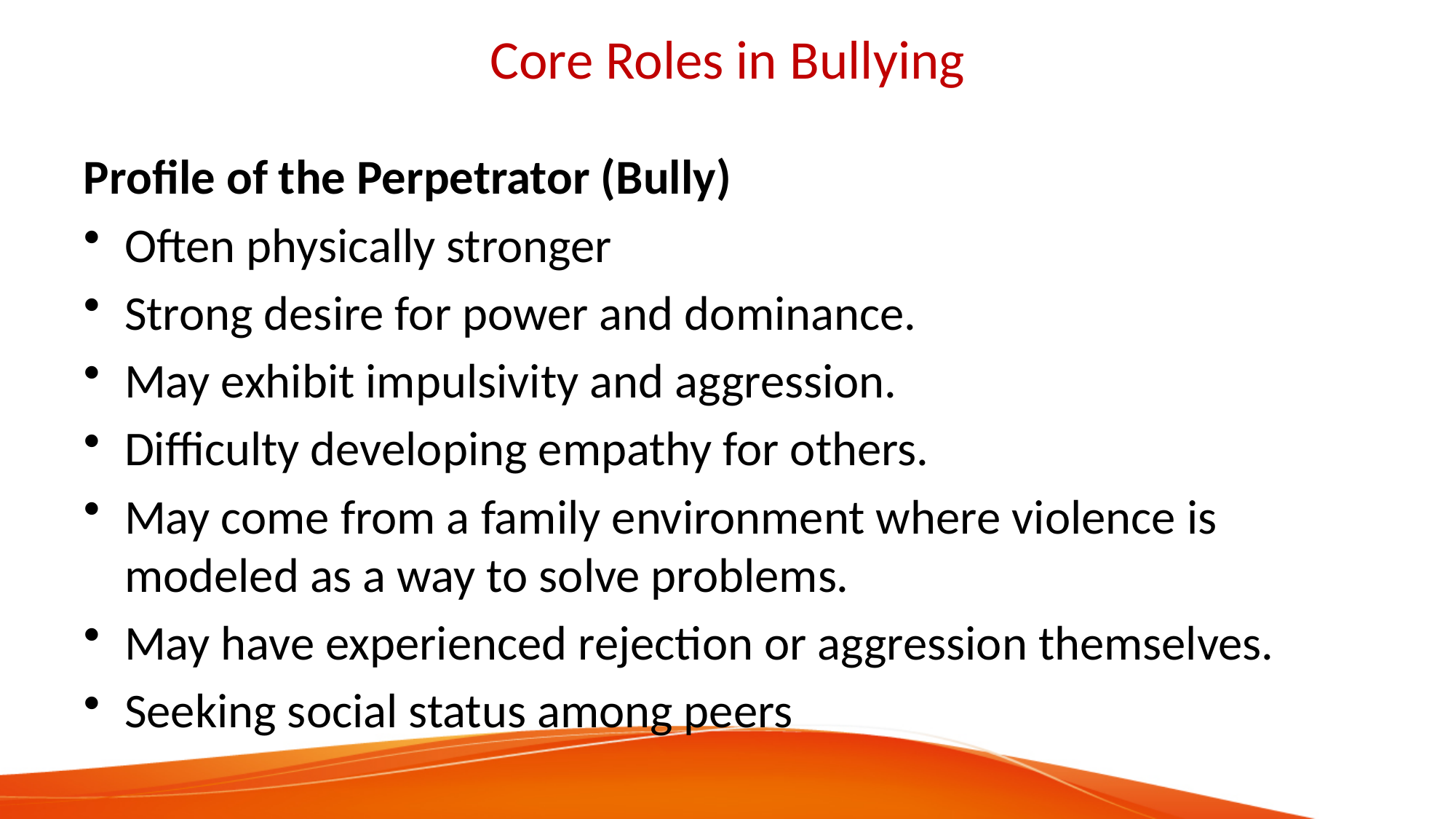

# Core Roles in Bullying
Profile of the Perpetrator (Bully)
Often physically stronger
Strong desire for power and dominance.
May exhibit impulsivity and aggression.
Difficulty developing empathy for others.
May come from a family environment where violence is modeled as a way to solve problems.
May have experienced rejection or aggression themselves.
Seeking social status among peers